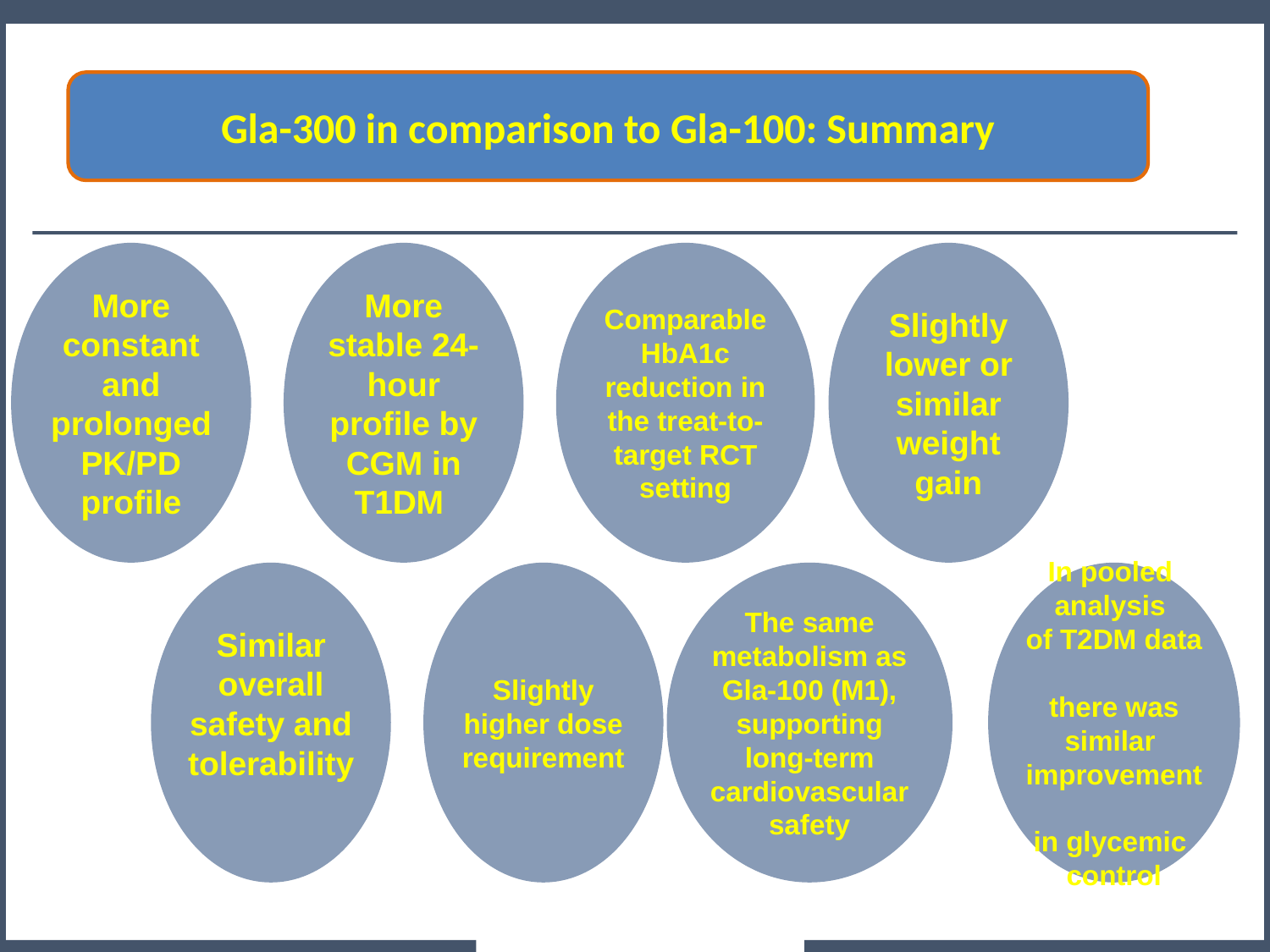

Gla-300 in comparison to Gla-100: Summary
More constant and prolonged PK/PD profile
More stable 24-hour profile by CGM in T1DM
Comparable HbA1c reduction in the treat-to-target RCT setting
Slightly lower or similar weight gain

Age 20 to 79 years old
Similar overall safety and tolerability
Slightly higher dose requirement
The same metabolism as Gla-100 (M1), supporting long-term cardiovascular safety
In pooled
analysis
of T2DM data
there was similar
improvement
in glycemic
control